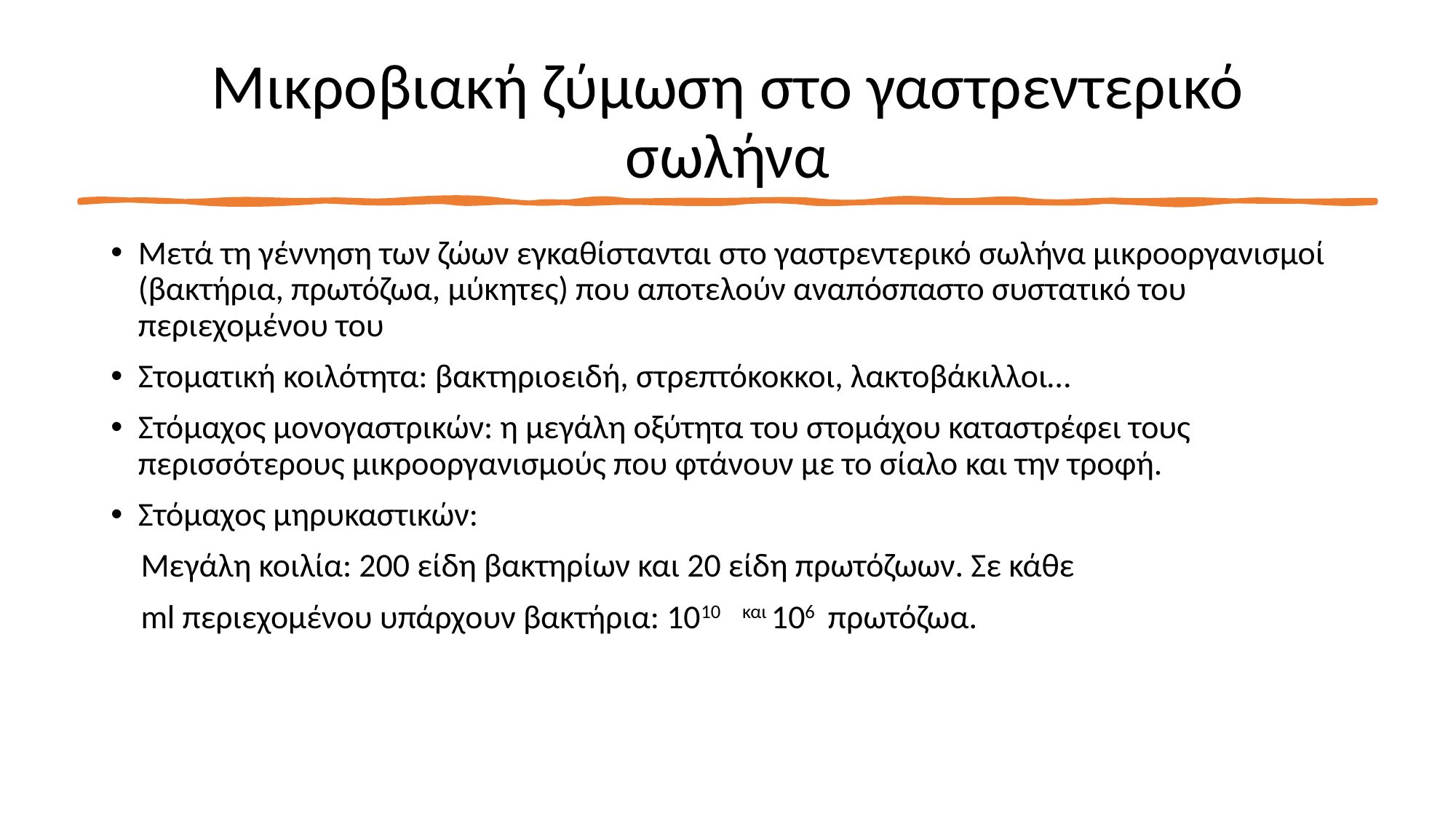

# Μικροβιακή ζύμωση στο γαστρεντερικό σωλήνα

Μετά τη γέννηση των ζώων εγκαθίστανται στο γαστρεντερικό σωλήνα μικροοργανισμοί (βακτήρια, πρωτόζωα, μύκητες) που αποτελούν αναπόσπαστο συστατικό του περιεχομένου του
Στοματική κοιλότητα: βακτηριοειδή, στρεπτόκοκκοι, λακτοβάκιλλοι…
Στόμαχος μονογαστρικών: η μεγάλη οξύτητα του στομάχου καταστρέφει τους περισσότερους μικροοργανισμούς που φτάνουν με το σίαλο και την τροφή.
Στόμαχος μηρυκαστικών:
    Μεγάλη κοιλία: 200 είδη βακτηρίων και 20 είδη πρωτόζωων. Σε κάθε
    ml περιεχομένου υπάρχουν βακτήρια: 1010     και 106   πρωτόζωα.